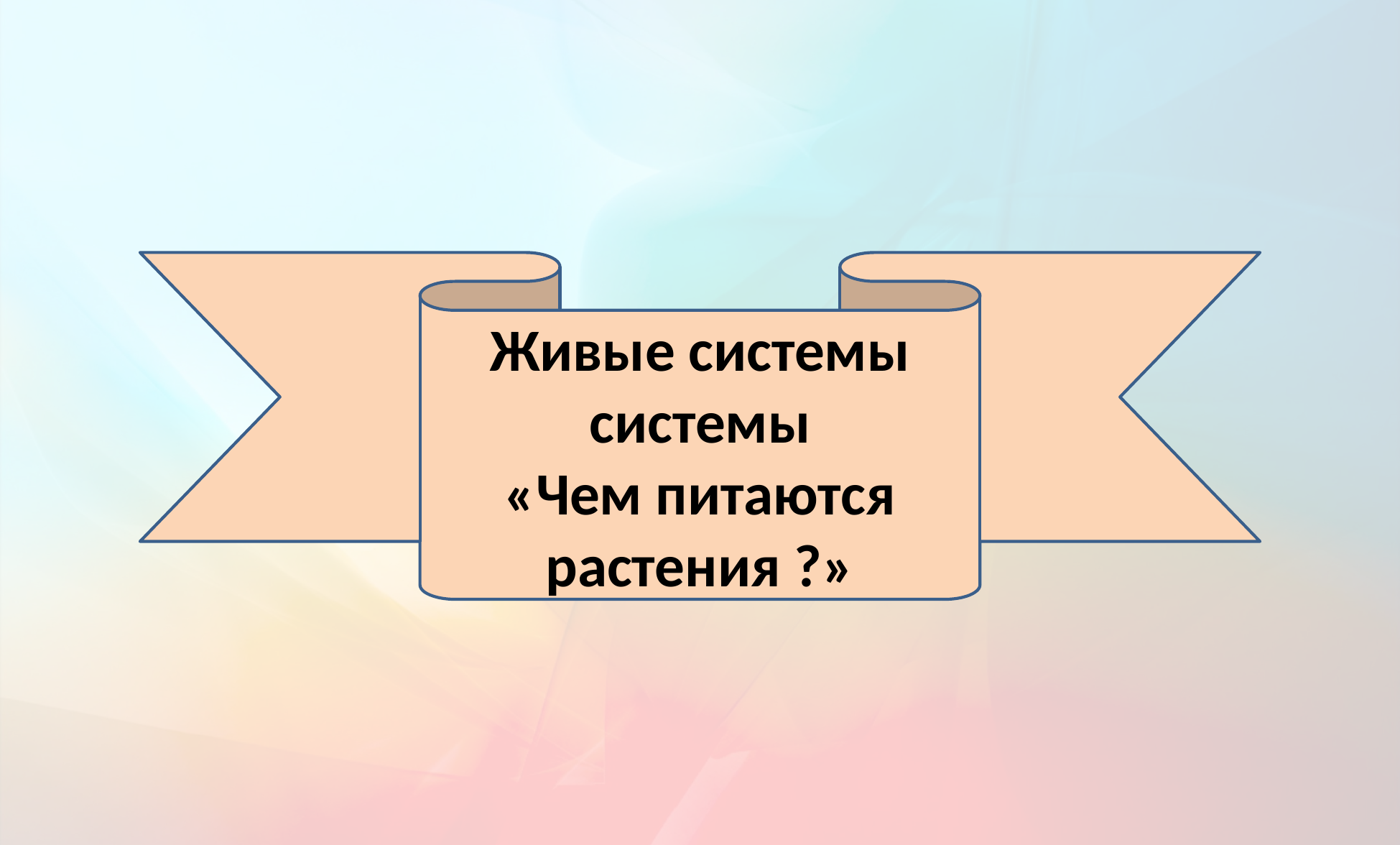

Живые системы системы
«Чем питаются растения ?»